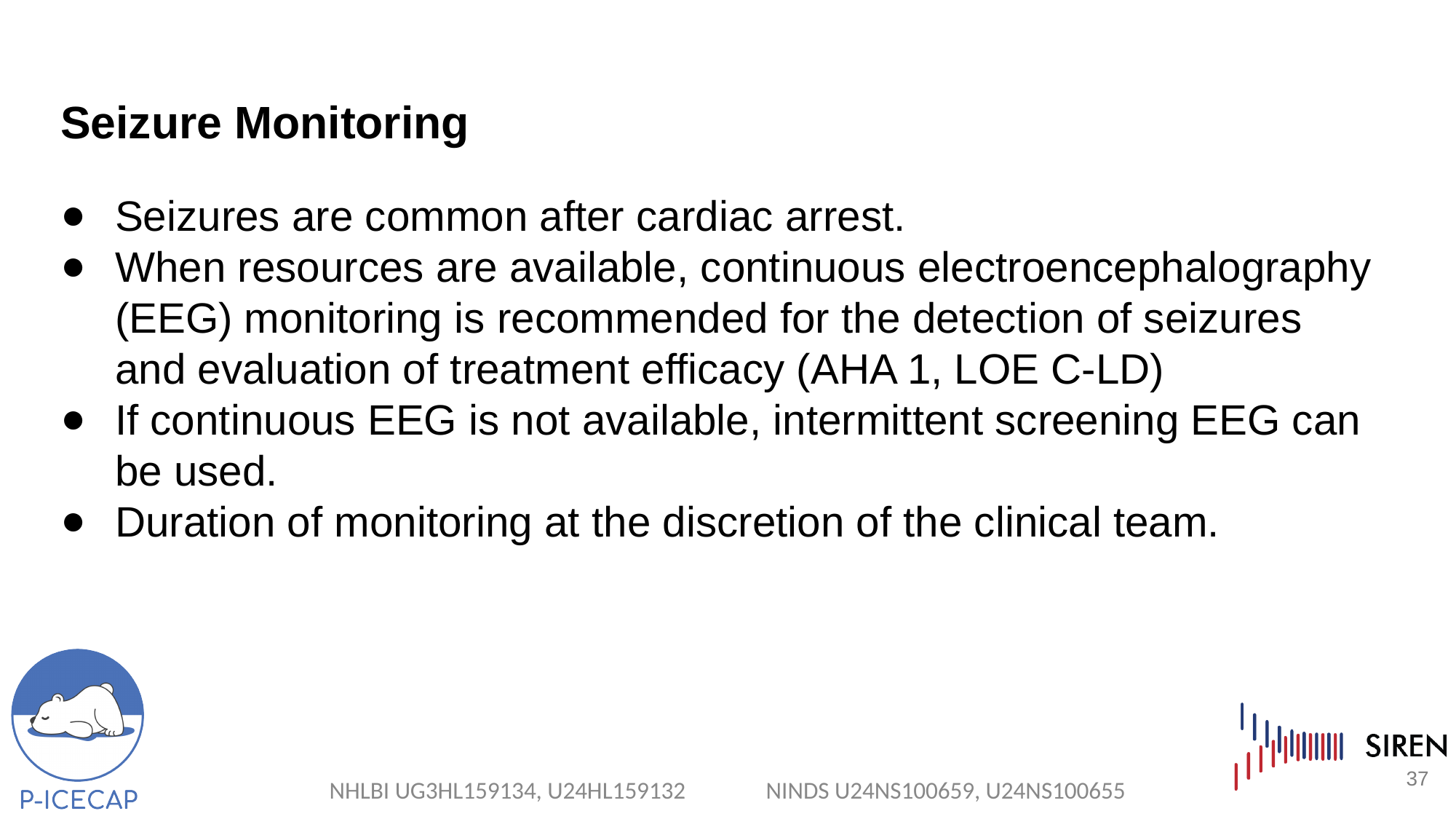

# Seizure Monitoring
Seizures are common after cardiac arrest.
When resources are available, continuous electroencephalography (EEG) monitoring is recommended for the detection of seizures  and evaluation of treatment efficacy (AHA 1, LOE C-LD)
If continuous EEG is not available, intermittent screening EEG can be used.
Duration of monitoring at the discretion of the clinical team.
37